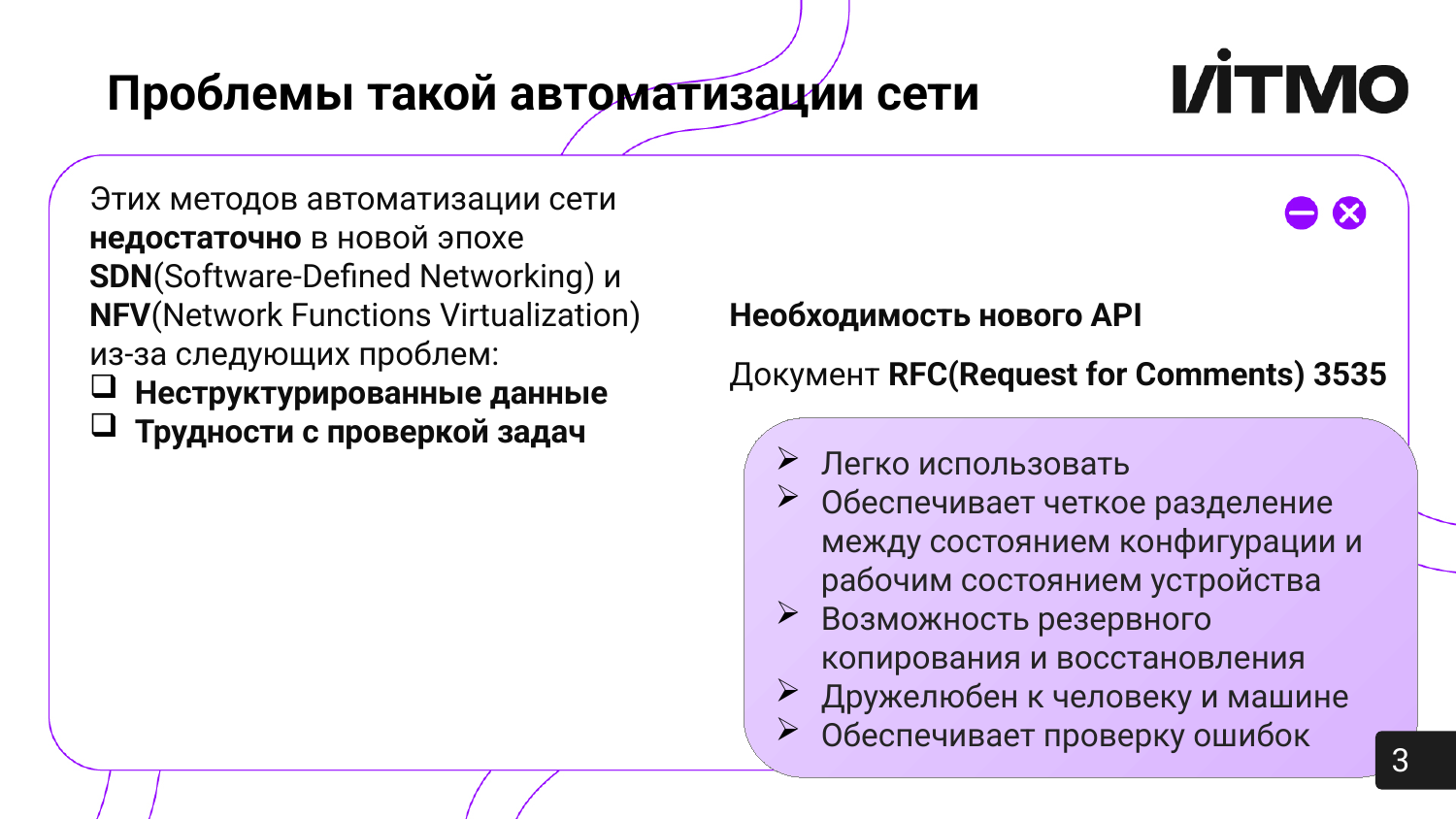

Проблемы такой автоматизации сети
Этих методов автоматизации сети недостаточно в новой эпохе SDN(Software-Defined Networking) и NFV(Network Functions Virtualization) из-за следующих проблем:
Неструктурированные данные
Трудности с проверкой задач
Необходимость нового API
Документ RFC(Request for Comments) 3535
Легко использовать
Обеспечивает четкое разделение между состоянием конфигурации и рабочим состоянием устройства
Возможность резервного копирования и восстановления
Дружелюбен к человеку и машине
Обеспечивает проверку ошибок
3